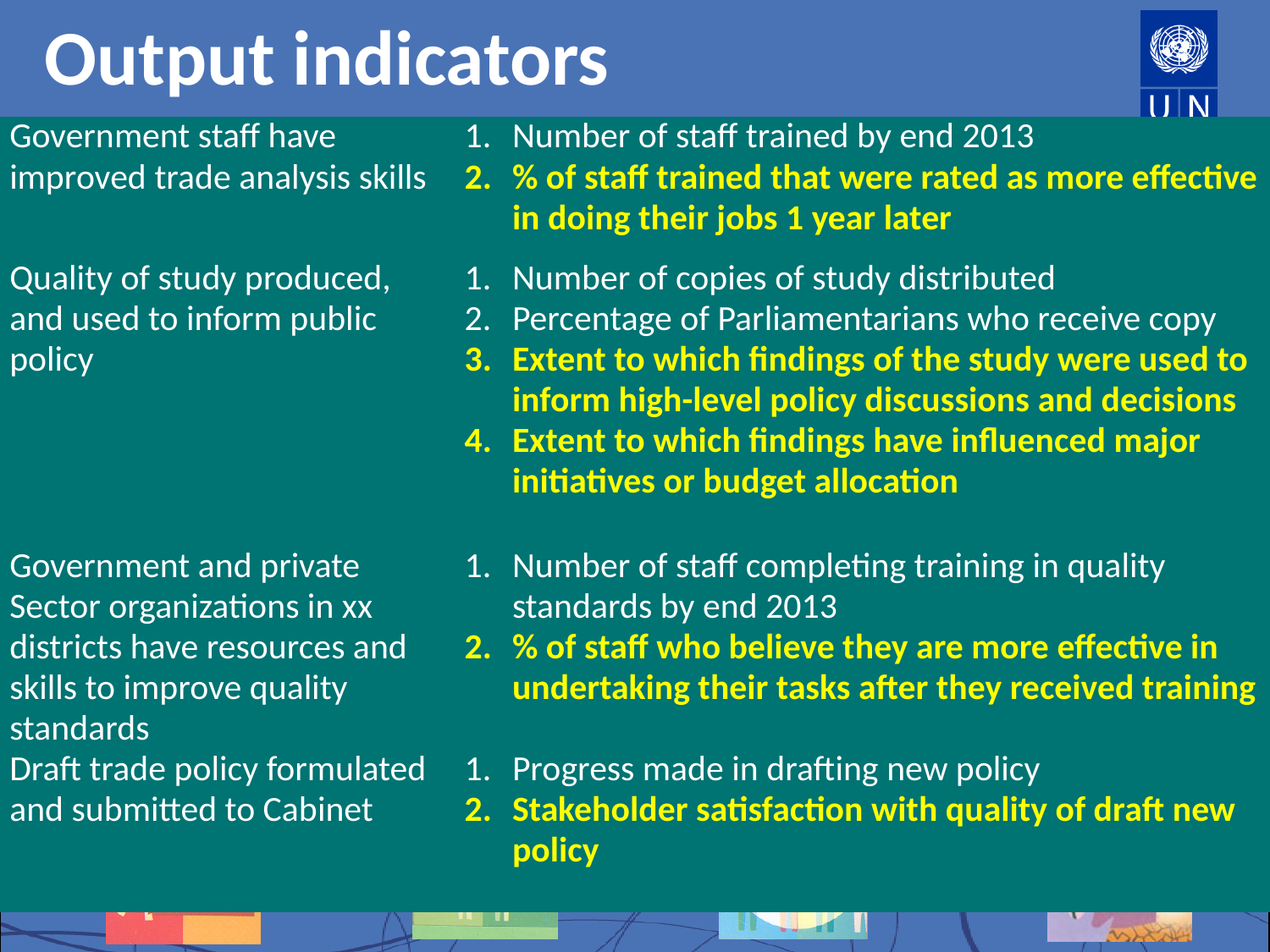

Output indicators
| Government staff have improved trade analysis skills | Number of staff trained by end 2013 % of staff trained that were rated as more effective in doing their jobs 1 year later |
| --- | --- |
| Quality of study produced, and used to inform public policy | Number of copies of study distributed Percentage of Parliamentarians who receive copy Extent to which findings of the study were used to inform high-level policy discussions and decisions Extent to which findings have influenced major initiatives or budget allocation |
| Government and private Sector organizations in xx districts have resources and skills to improve quality standards | Number of staff completing training in quality standards by end 2013 % of staff who believe they are more effective in undertaking their tasks after they received training |
| Draft trade policy formulated and submitted to Cabinet | Progress made in drafting new policy Stakeholder satisfaction with quality of draft new policy |